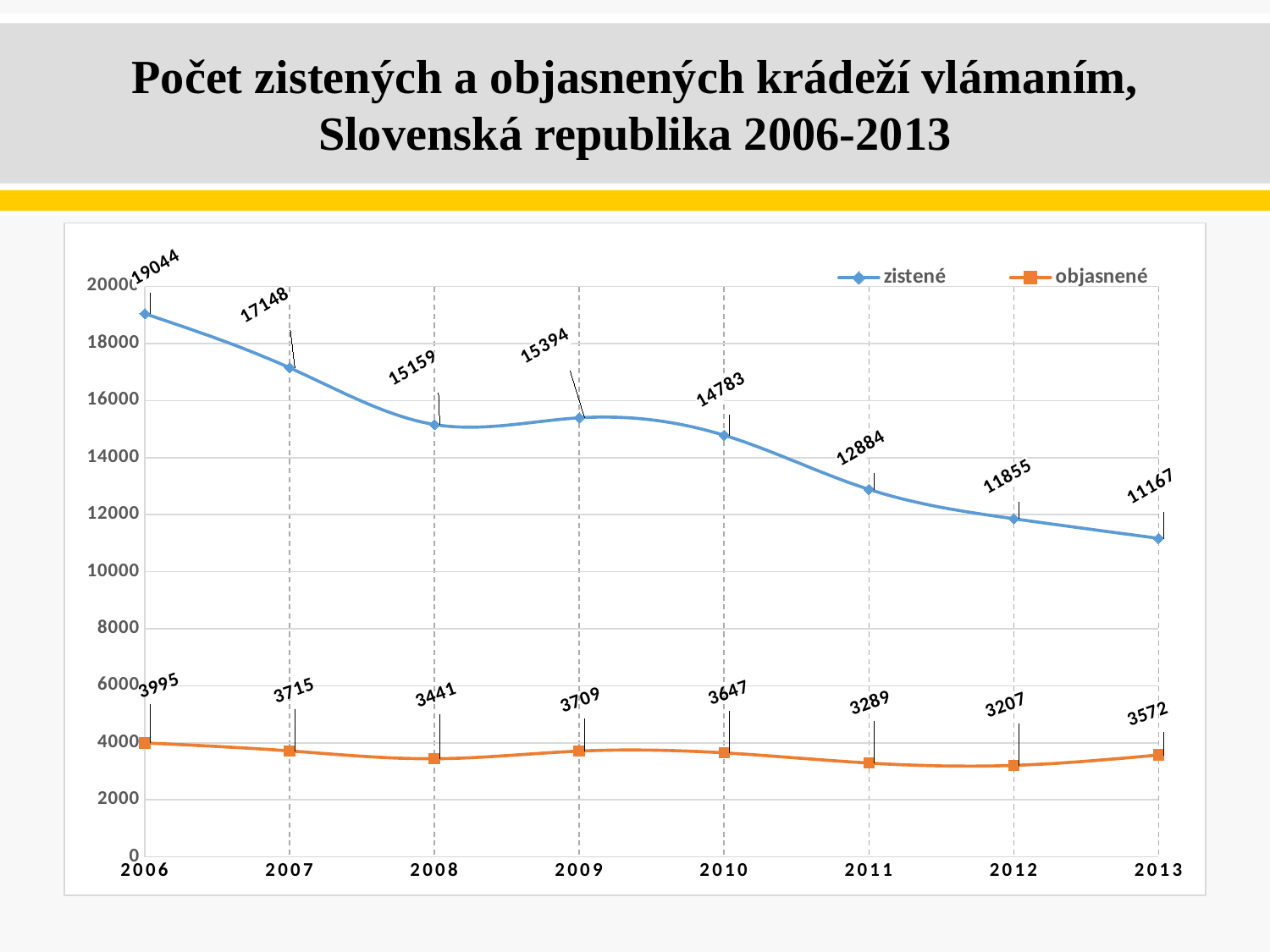

# Počet zistených a objasnených krádeží vlámaním, Slovenská republika 2006-2013

### Chart

| Category | zistené | objasnené |
|---|---|---|
| 2006 | 19044.0 | 3995.0 |
| 2007 | 17148.0 | 3715.0 |
| 2008 | 15159.0 | 3441.0 |
| 2009 | 15394.0 | 3709.0 |
| 2010 | 14783.0 | 3647.0 |
| 2011 | 12884.0 | 3289.0 |
| 2012 | 11855.0 | 3207.0 |
| 2013 | 11167.0 | 3572.0 |